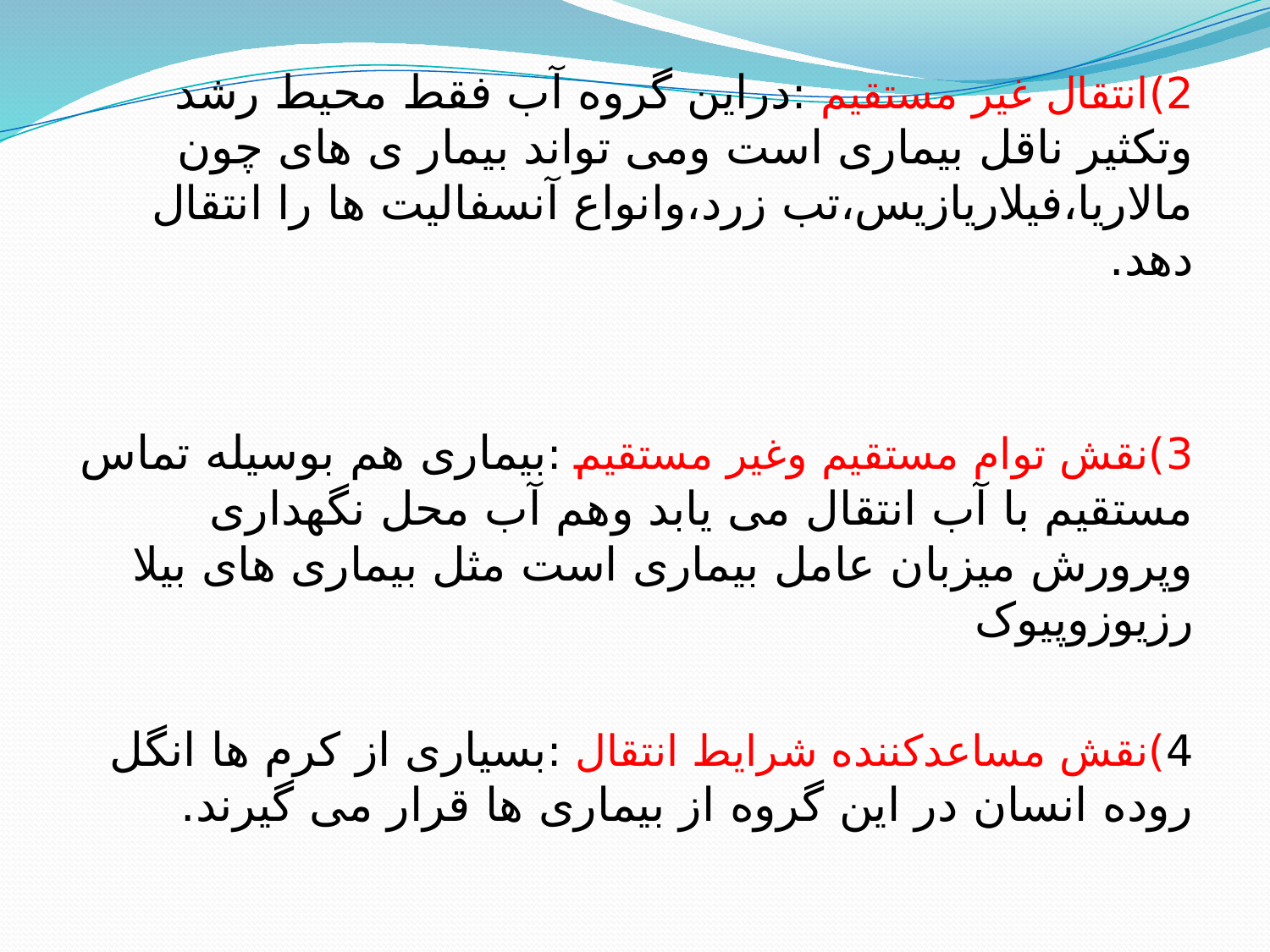

2)انتقال غیر مستقیم :دراین گروه آب فقط محیط رشد وتکثیر ناقل بیماری است ومی تواند بیمار ی های چون مالاریا،فیلاریازیس،تب زرد،وانواع آنسفالیت ها را انتقال دهد.

3)نقش توام مستقیم وغیر مستقیم :بیماری هم بوسیله تماس مستقیم با آب انتقال می یابد وهم آب محل نگهداری وپرورش میزبان عامل بیماری است مثل بیماری های بیلا رزیوزوپیوک

4)نقش مساعدکننده شرایط انتقال :بسیاری از کرم ها انگل روده انسان در این گروه از بیماری ها قرار می گیرند.